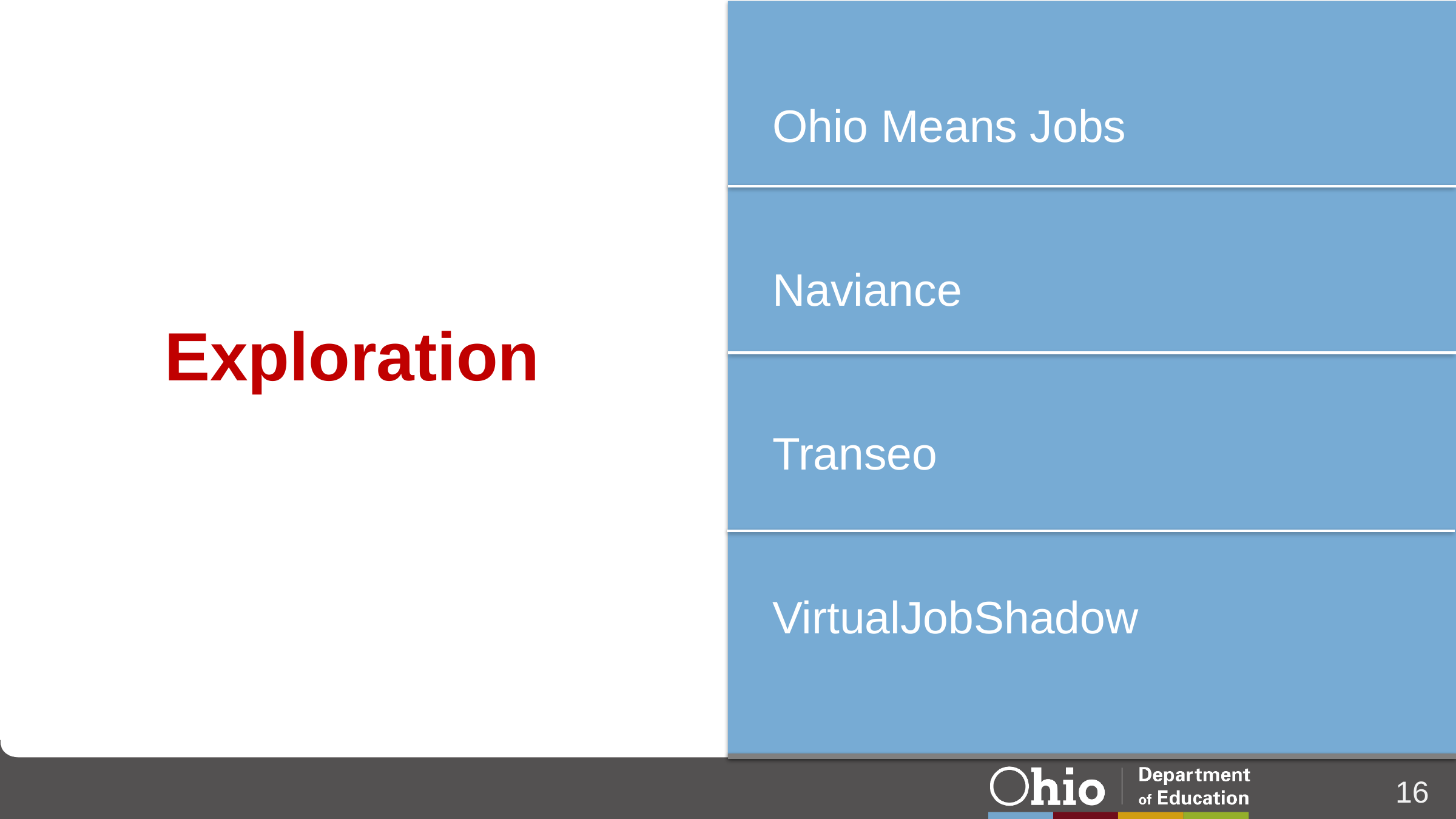

Ohio Means Jobs

Naviance

Transeo

VirtualJobShadow

# Exploration

16